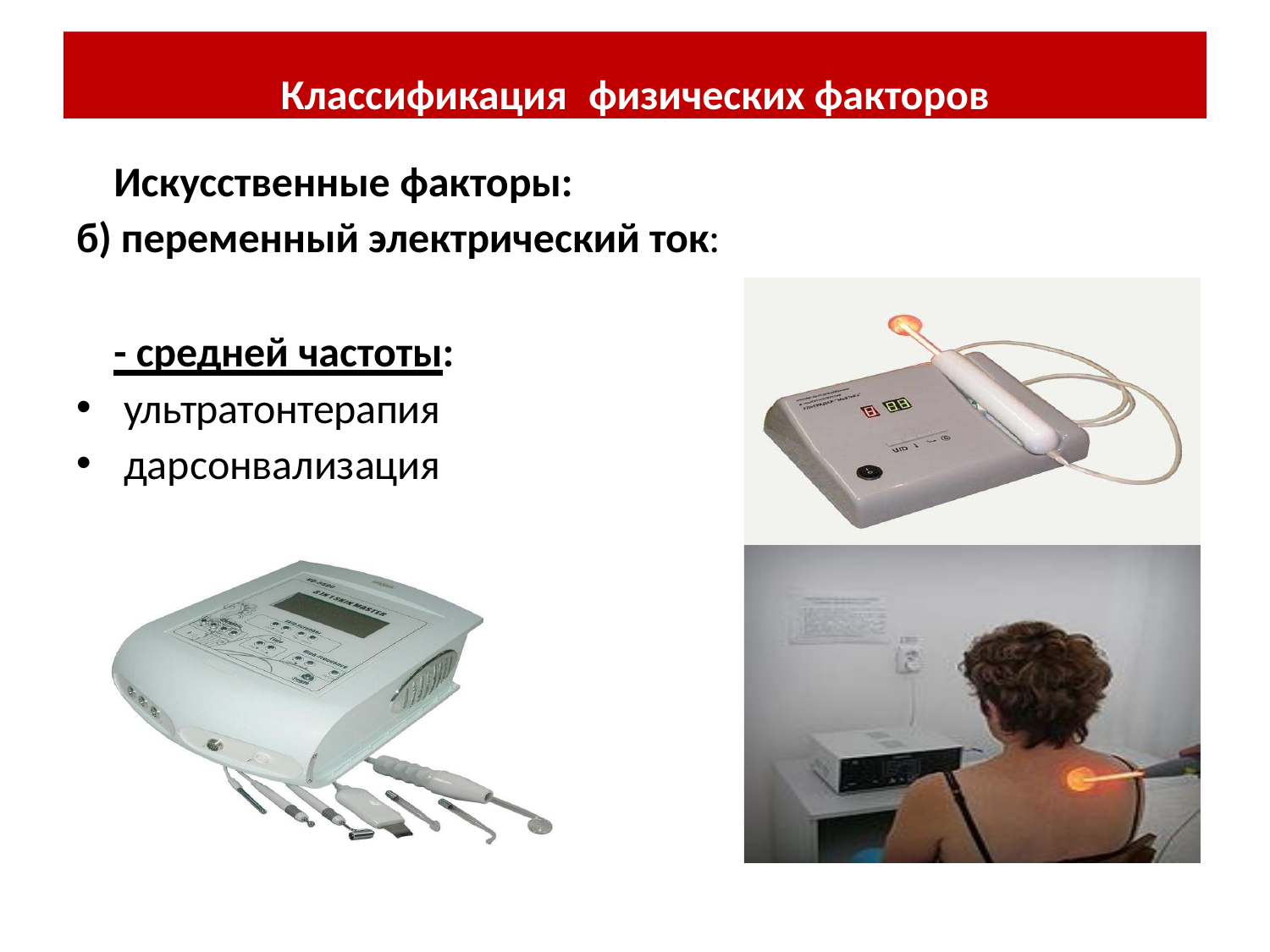

Классификация	физических факторов
Искусственные факторы:
б) переменный электрический ток:

- средней частоты:
ультратонтерапия
дарсонвализация